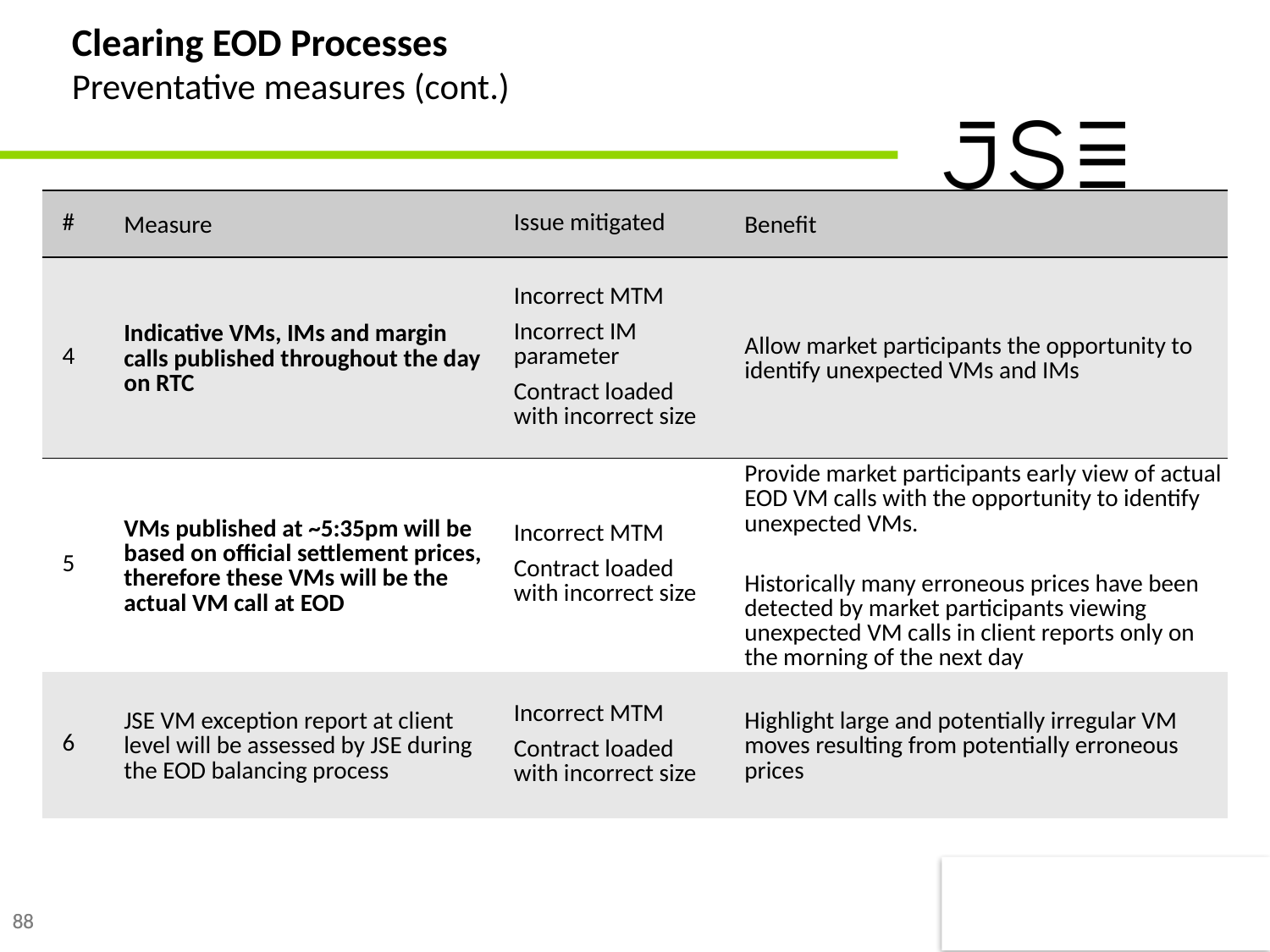

# Clearing EOD Processes Preventative measures (cont.)
| # | Measure | Issue mitigated | Benefit |
| --- | --- | --- | --- |
| 4 | Indicative VMs, IMs and margin calls published throughout the day on RTC | Incorrect MTM Incorrect IM parameter Contract loaded with incorrect size | Allow market participants the opportunity to identify unexpected VMs and IMs |
| 5 | VMs published at ~5:35pm will be based on official settlement prices, therefore these VMs will be the actual VM call at EOD | Incorrect MTM Contract loaded with incorrect size | Provide market participants early view of actual EOD VM calls with the opportunity to identify unexpected VMs. Historically many erroneous prices have been detected by market participants viewing unexpected VM calls in client reports only on the morning of the next day |
| 6 | JSE VM exception report at client level will be assessed by JSE during the EOD balancing process | Incorrect MTM Contract loaded with incorrect size | Highlight large and potentially irregular VM moves resulting from potentially erroneous prices |